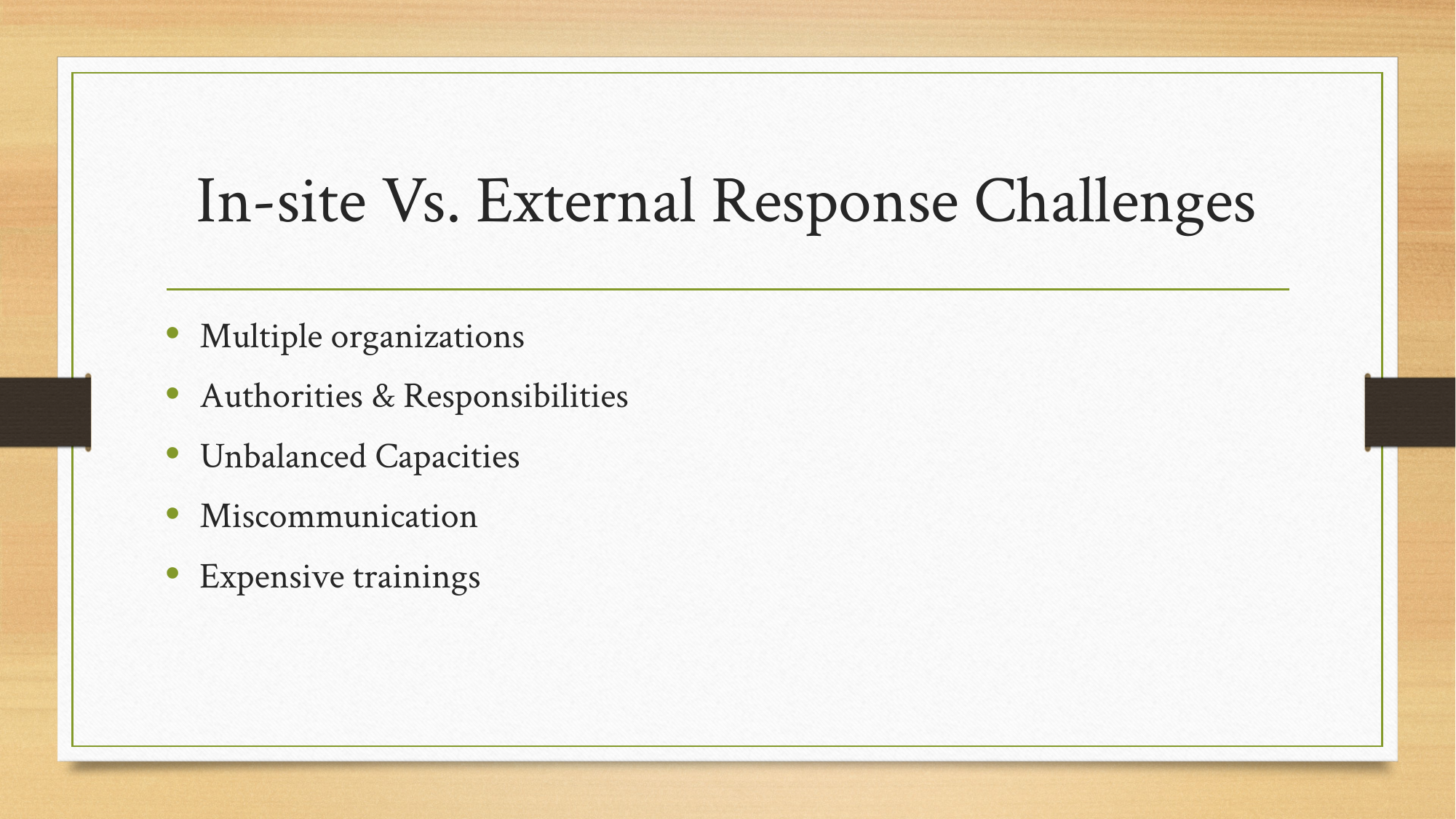

# In-site Vs. External Response Challenges
Multiple organizations
Authorities & Responsibilities
Unbalanced Capacities
Miscommunication
Expensive trainings